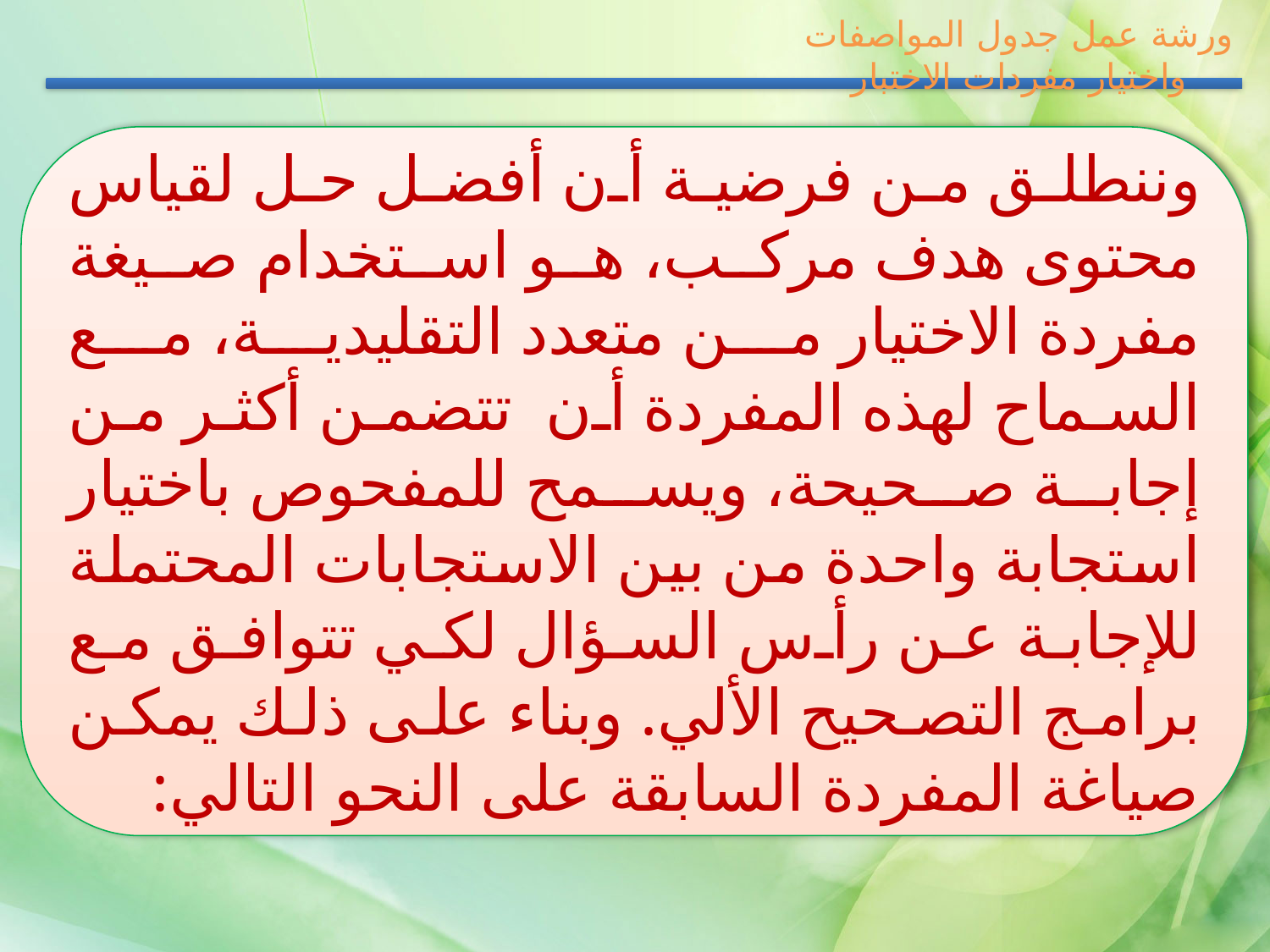

ورشة عمل جدول المواصفات واختيار مفردات الاختبار

وننطلق من فرضية أن أفضل حل لقياس محتوى هدف مركب، هو استخدام صيغة مفردة الاختيار من متعدد التقليدية، مع السماح لهذه المفردة أن  تتضمن أكثر من إجابة صحيحة، ويسمح للمفحوص باختيار استجابة واحدة من بين الاستجابات المحتملة للإجابة عن رأس السؤال لكي تتوافق مع برامج التصحيح الألي. وبناء على ذلك يمكن صياغة المفردة السابقة على النحو التالي: